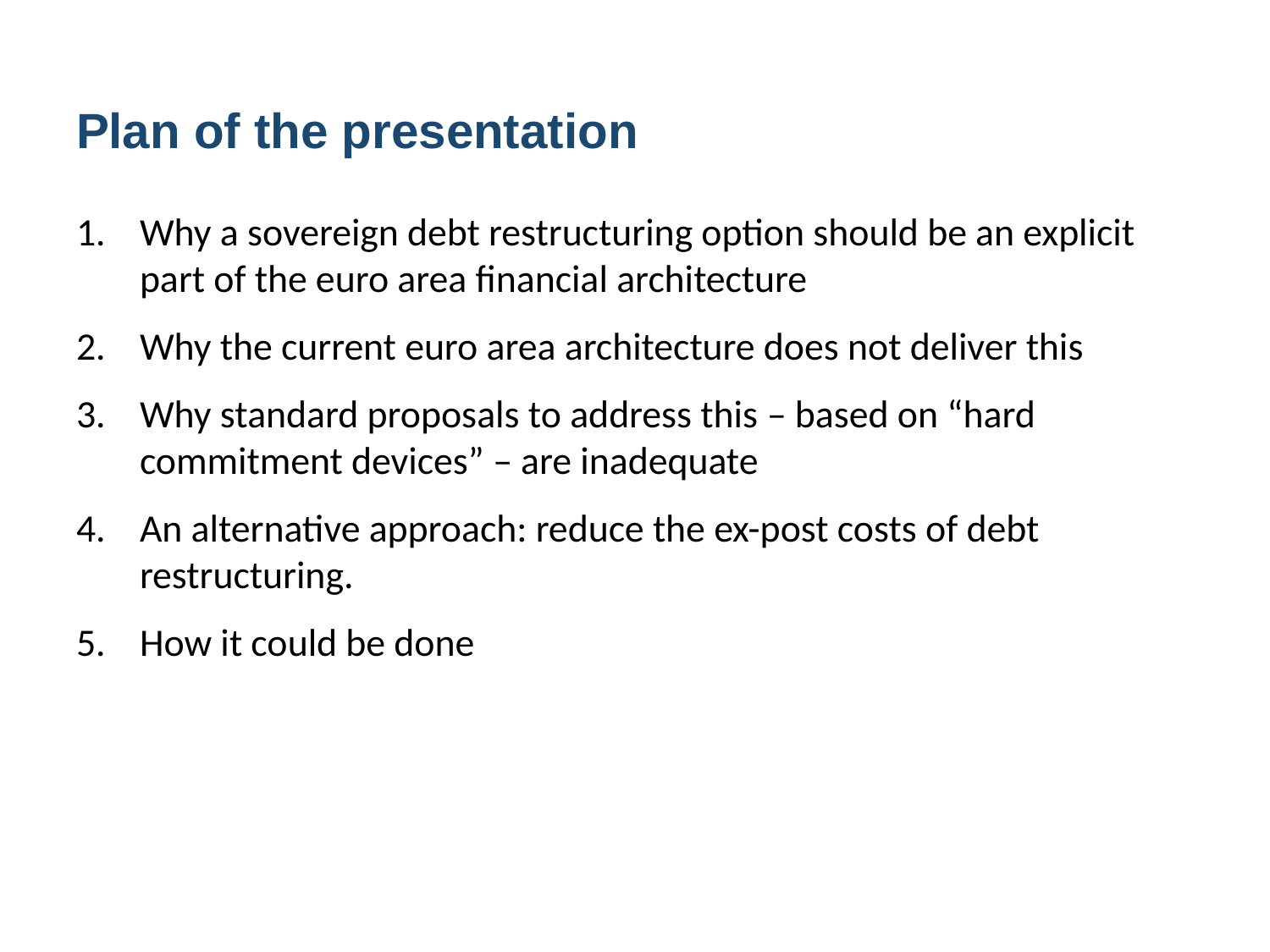

# Plan of the presentation
Why a sovereign debt restructuring option should be an explicit part of the euro area financial architecture
Why the current euro area architecture does not deliver this
Why standard proposals to address this – based on “hard commitment devices” – are inadequate
An alternative approach: reduce the ex-post costs of debt restructuring.
How it could be done